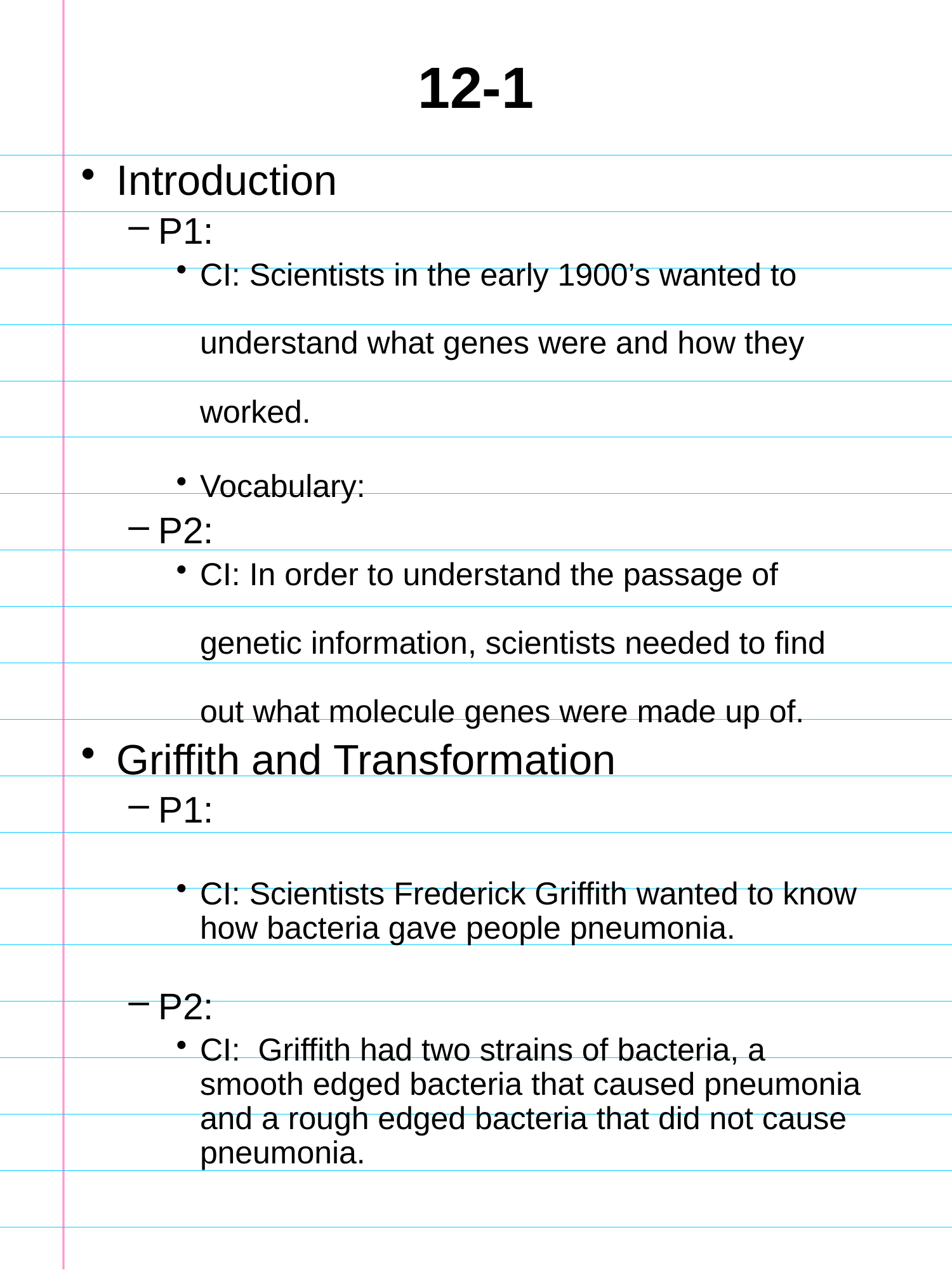

# 12-1
Introduction
P1:
CI: Scientists in the early 1900’s wanted to
understand what genes were and how they
worked.
Vocabulary:
P2:
CI: In order to understand the passage of
genetic information, scientists needed to find
out what molecule genes were made up of.
Griffith and Transformation
P1:
CI: Scientists Frederick Griffith wanted to know how bacteria gave people pneumonia.
P2:
CI:  Griffith had two strains of bacteria, a smooth edged bacteria that caused pneumonia and a rough edged bacteria that did not cause pneumonia.